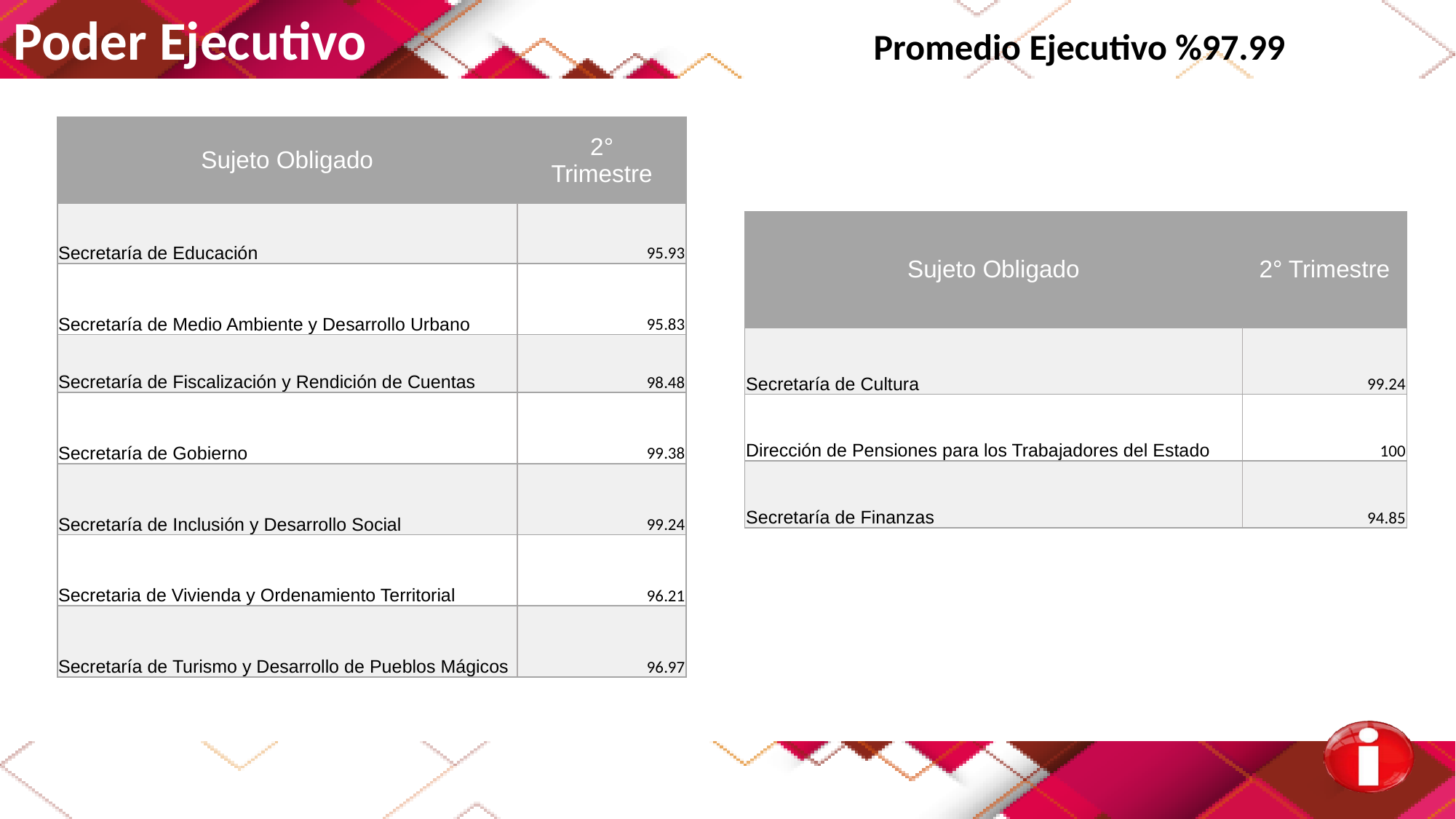

Poder Ejecutivo                                         Promedio Ejecutivo %97.99
| Sujeto Obligado | 2° Trimestre |
| --- | --- |
| Secretaría de Educación | 95.93 |
| Secretaría de Medio Ambiente y Desarrollo Urbano | 95.83 |
| Secretaría de Fiscalización y Rendición de Cuentas | 98.48 |
| Secretaría de Gobierno | 99.38 |
| Secretaría de Inclusión y Desarrollo Social | 99.24 |
| Secretaria de Vivienda y Ordenamiento Territorial | 96.21 |
| Secretaría de Turismo y Desarrollo de Pueblos Mágicos | 96.97 |
| Sujeto Obligado | 2° Trimestre |
| --- | --- |
| Secretaría de Cultura | 99.24 |
| Dirección de Pensiones para los Trabajadores del Estado | 100 |
| Secretaría de Finanzas | 94.85 |